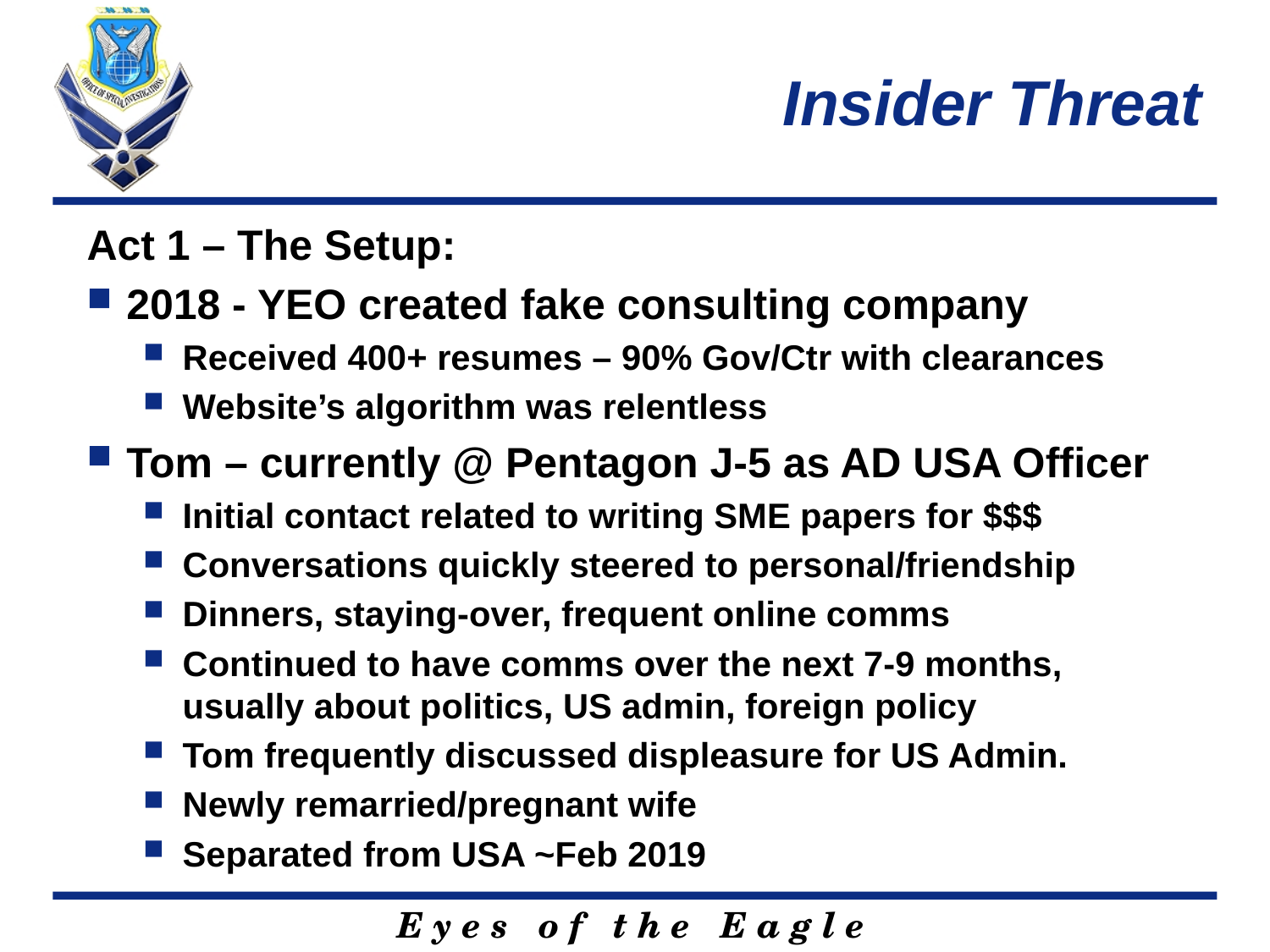

# Insider Threat
Act 1 – The Setup:
2018 - YEO created fake consulting company
Received 400+ resumes – 90% Gov/Ctr with clearances
Website’s algorithm was relentless
Tom – currently @ Pentagon J-5 as AD USA Officer
Initial contact related to writing SME papers for $$$
Conversations quickly steered to personal/friendship
Dinners, staying-over, frequent online comms
Continued to have comms over the next 7-9 months, usually about politics, US admin, foreign policy
Tom frequently discussed displeasure for US Admin.
Newly remarried/pregnant wife
Separated from USA ~Feb 2019